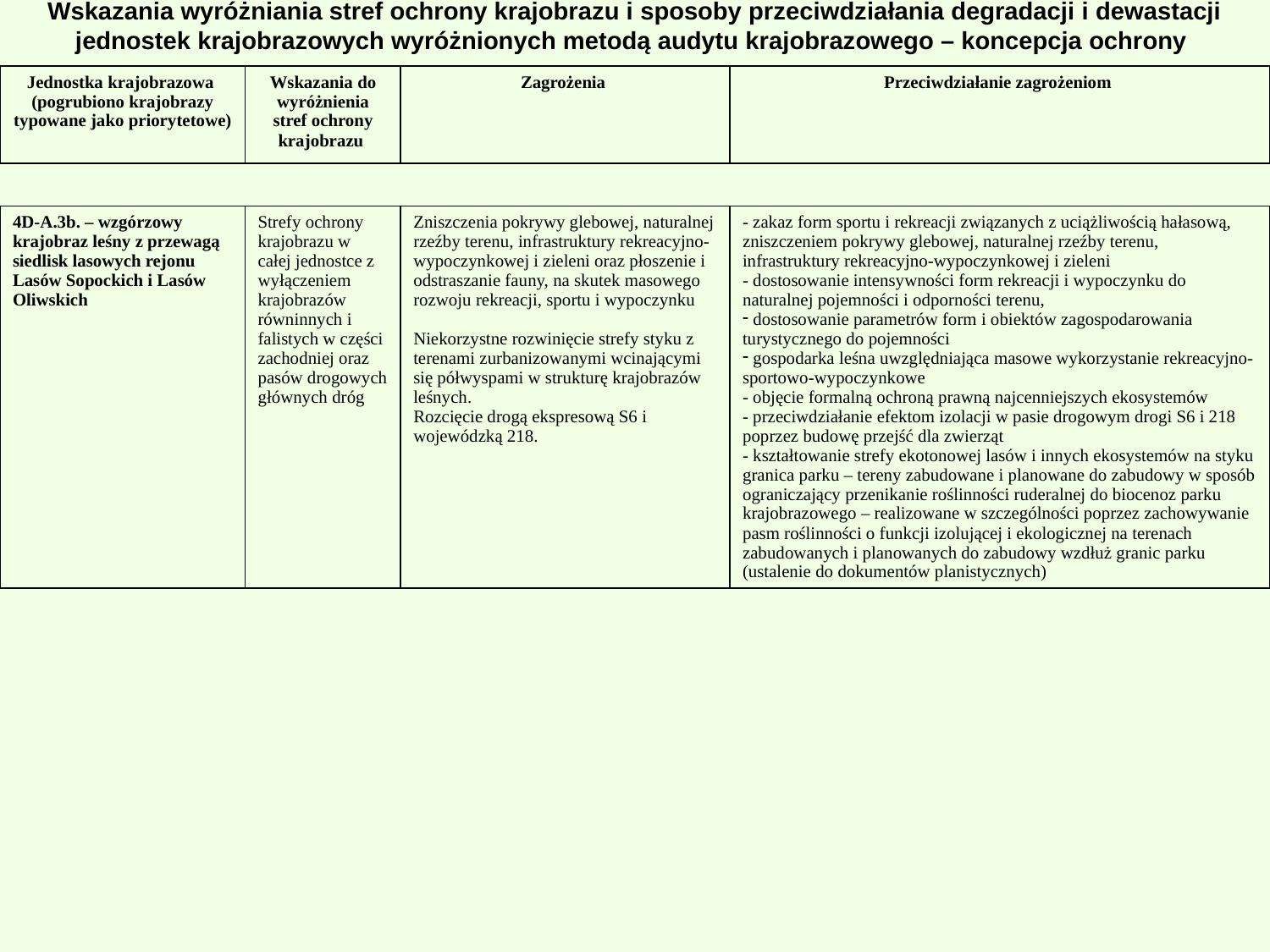

# Wskazania wyróżniania stref ochrony krajobrazu i sposoby przeciwdziałania degradacji i dewastacji jednostek krajobrazowych wyróżnionych metodą audytu krajobrazowego – koncepcja ochrony
| Jednostka krajobrazowa (pogrubiono krajobrazy typowane jako priorytetowe) | Wskazania do wyróżnienia stref ochrony krajobrazu | Zagrożenia | Przeciwdziałanie zagrożeniom |
| --- | --- | --- | --- |
| 4D-A.3b. – wzgórzowy krajobraz leśny z przewagą siedlisk lasowych rejonu Lasów Sopockich i Lasów Oliwskich | Strefy ochrony krajobrazu w całej jednostce z wyłączeniem krajobrazów równinnych i falistych w części zachodniej oraz pasów drogowych głównych dróg | Zniszczenia pokrywy glebowej, naturalnej rzeźby terenu, infrastruktury rekreacyjno-wypoczynkowej i zieleni oraz płoszenie i odstraszanie fauny, na skutek masowego rozwoju rekreacji, sportu i wypoczynku Niekorzystne rozwinięcie strefy styku z terenami zurbanizowanymi wcinającymi się półwyspami w strukturę krajobrazów leśnych. Rozcięcie drogą ekspresową S6 i wojewódzką 218. | - zakaz form sportu i rekreacji związanych z uciążliwością hałasową, zniszczeniem pokrywy glebowej, naturalnej rzeźby terenu, infrastruktury rekreacyjno-wypoczynkowej i zieleni - dostosowanie intensywności form rekreacji i wypoczynku do naturalnej pojemności i odporności terenu, dostosowanie parametrów form i obiektów zagospodarowania turystycznego do pojemności gospodarka leśna uwzględniająca masowe wykorzystanie rekreacyjno-sportowo-wypoczynkowe - objęcie formalną ochroną prawną najcenniejszych ekosystemów - przeciwdziałanie efektom izolacji w pasie drogowym drogi S6 i 218 poprzez budowę przejść dla zwierząt - kształtowanie strefy ekotonowej lasów i innych ekosystemów na styku granica parku – tereny zabudowane i planowane do zabudowy w sposób ograniczający przenikanie roślinności ruderalnej do biocenoz parku krajobrazowego – realizowane w szczególności poprzez zachowywanie pasm roślinności o funkcji izolującej i ekologicznej na terenach zabudowanych i planowanych do zabudowy wzdłuż granic parku (ustalenie do dokumentów planistycznych) |
| --- | --- | --- | --- |